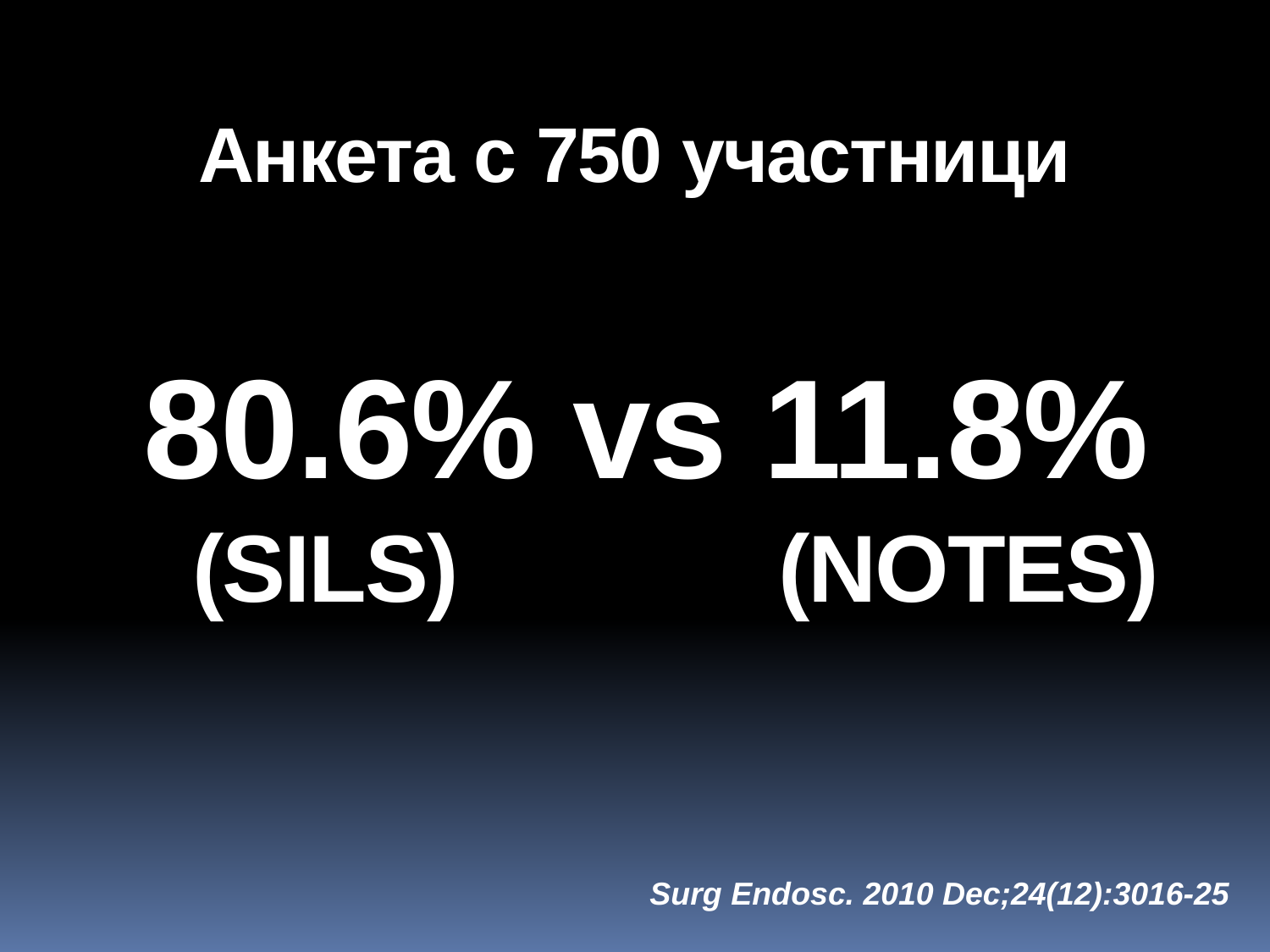

Анкета с 750 участници

80.6% vs 11.8%
    (SILS)             (NOTES)

Surg Endosc. 2010 Dec;24(12):3016-25